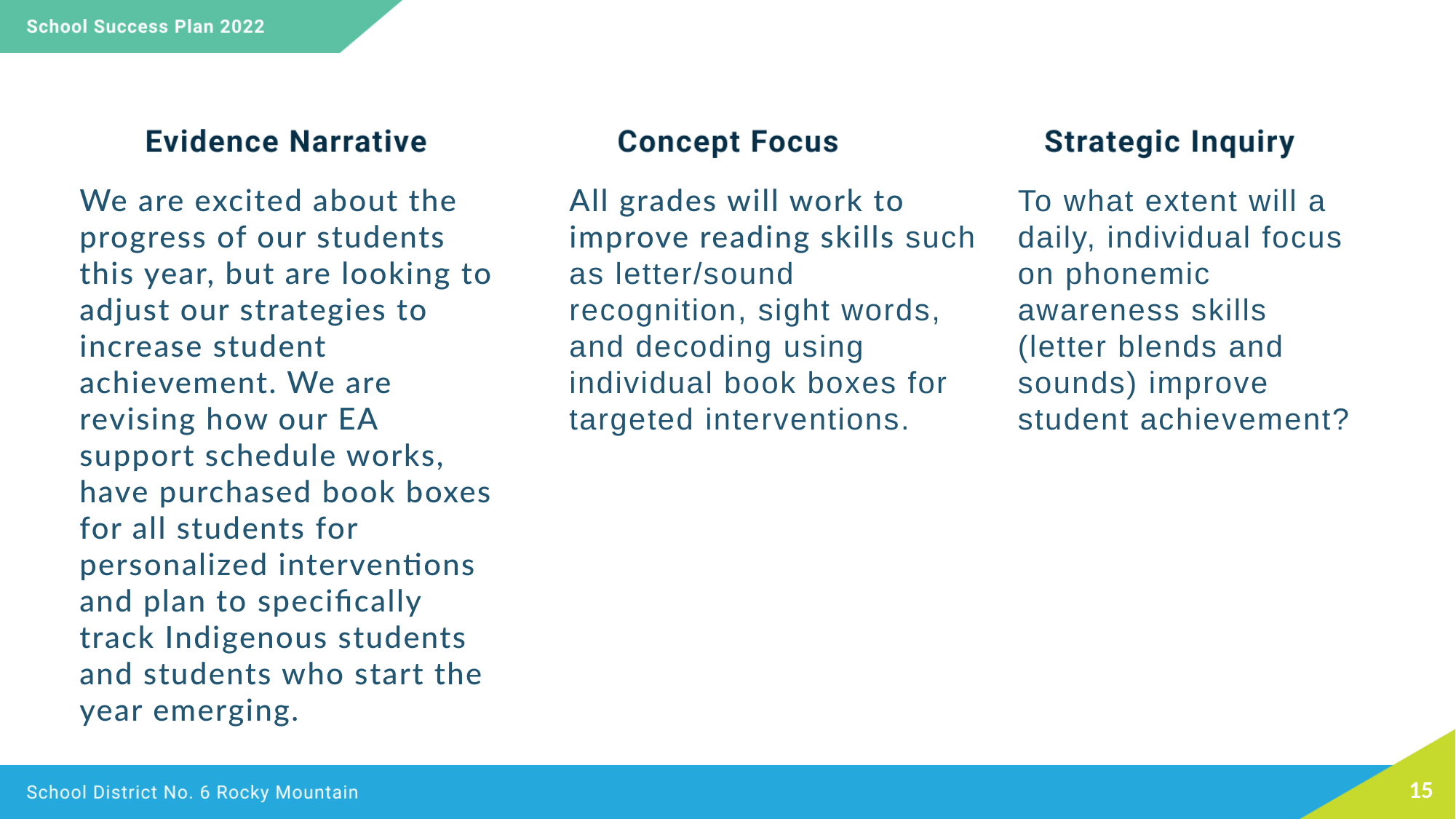

We are excited about the progress of our students this year, but are looking to adjust our strategies to increase student achievement. We are revising how our EA support schedule works, have purchased book boxes for all students for personalized interventions and plan to specifically track Indigenous students and students who start the year emerging.

All grades will work to improve reading skills such as letter/sound recognition, sight words, and decoding using individual book boxes for targeted interventions.

To what extent will a daily, individual focus on phonemic awareness skills (letter blends and sounds) improve student achievement?

15